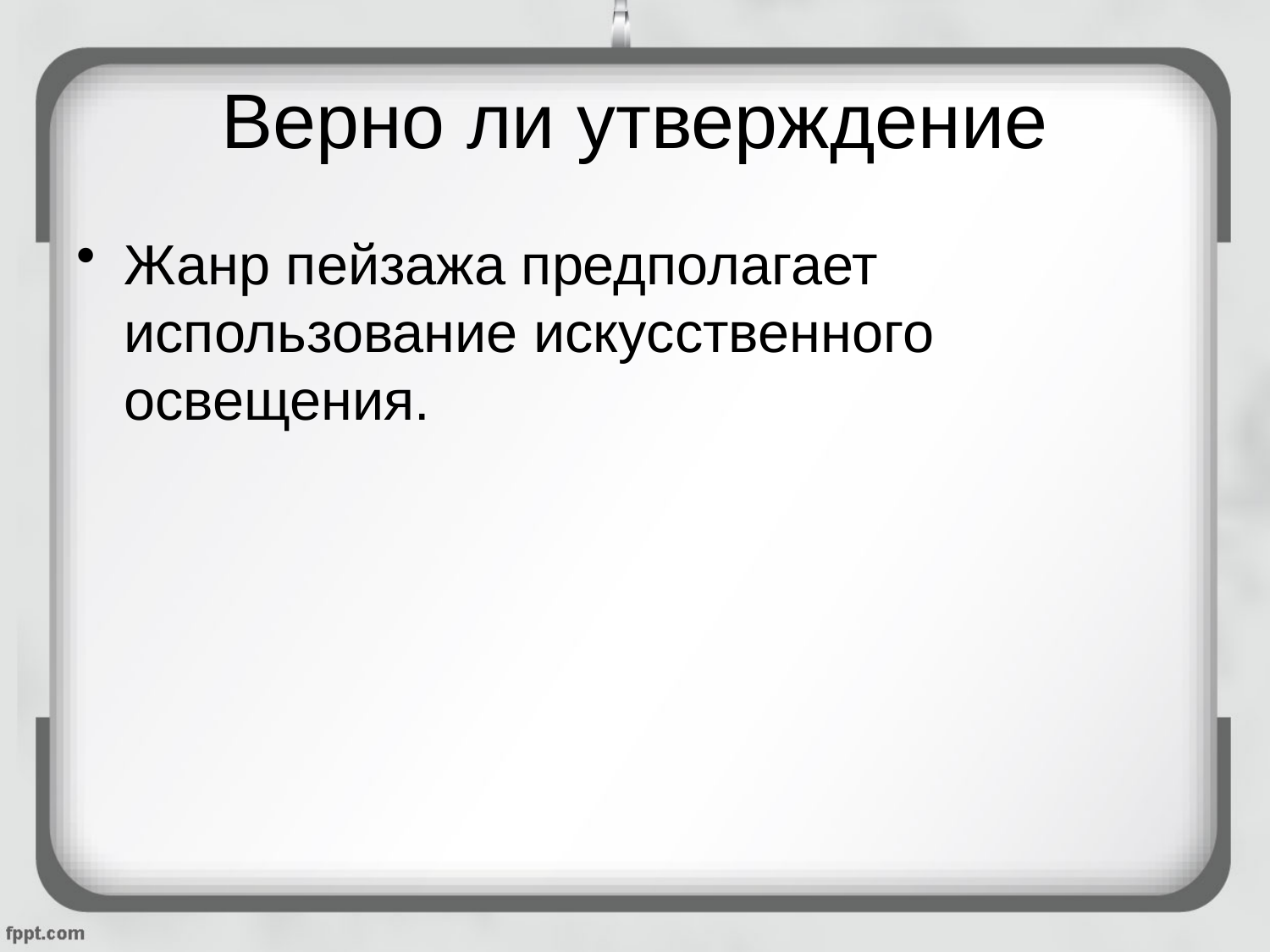

# Верно ли утверждение
Жанр пейзажа предполагает использование искусственного освещения.